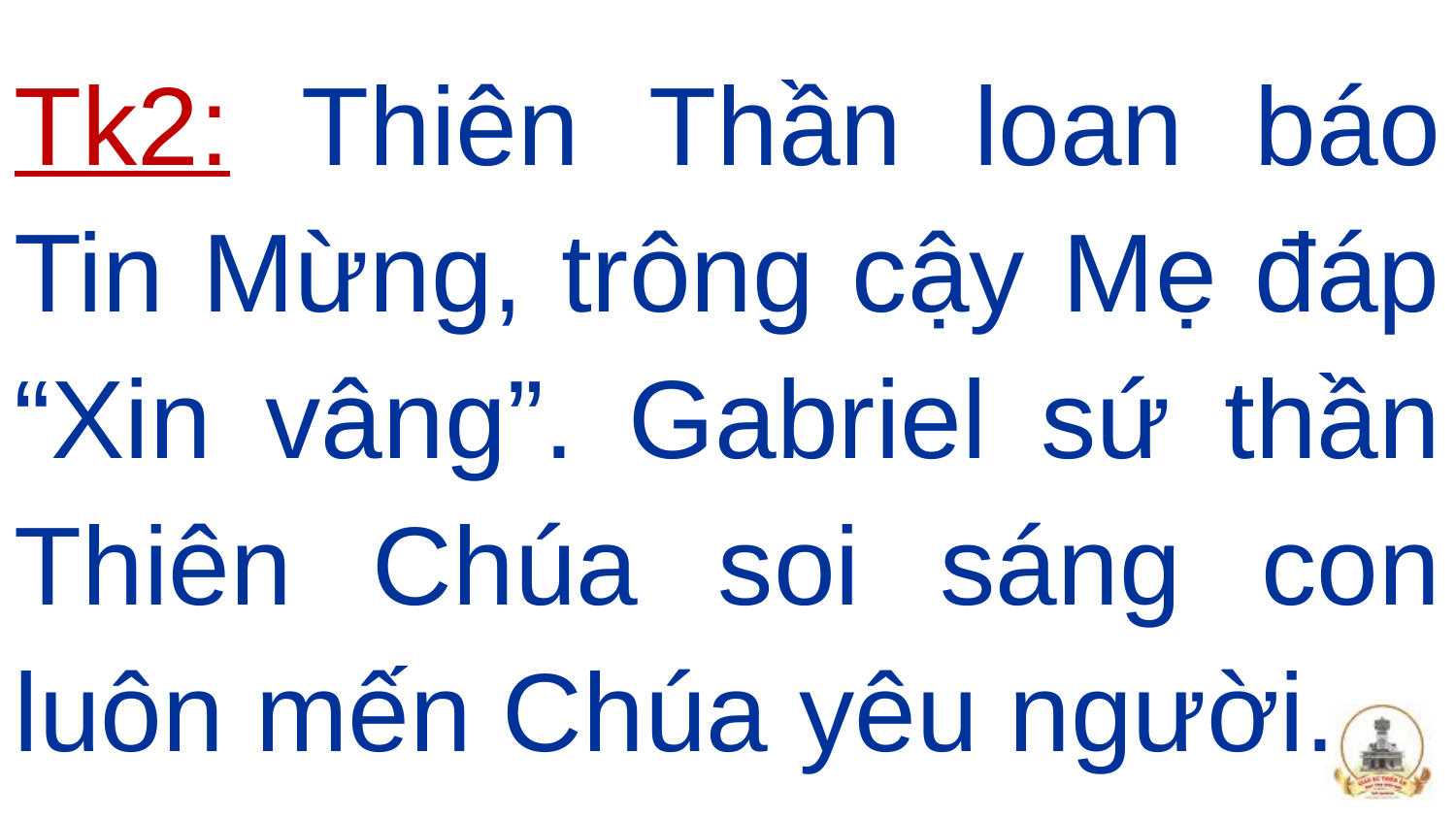

Tk2: Thiên Thần loan báo Tin Mừng, trông cậy Mẹ đáp “Xin vâng”. Gabriel sứ thần Thiên Chúa soi sáng con luôn mến Chúa yêu người.